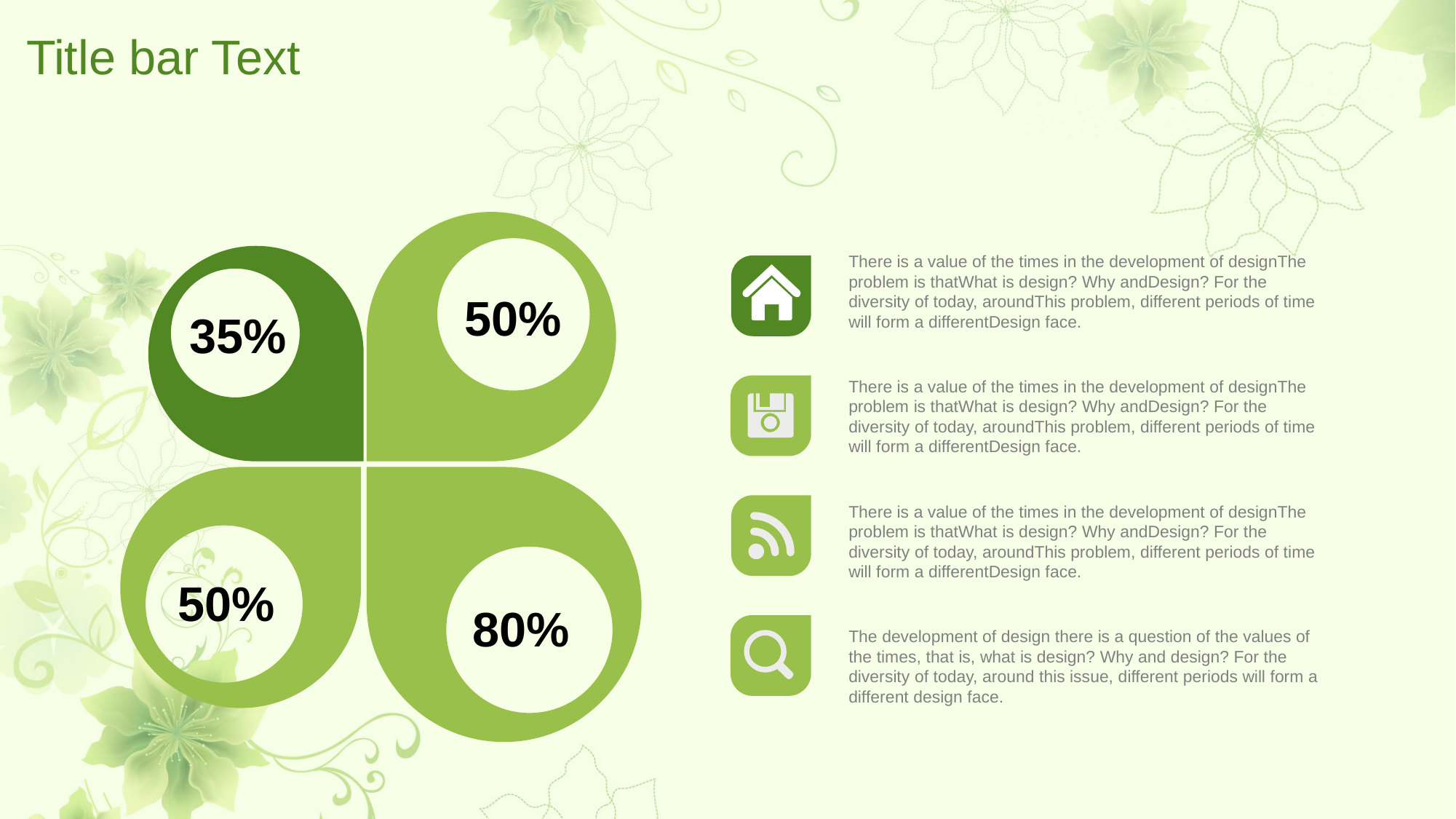

# Title bar Text

50%
There is a value of the times in the development of designThe problem is thatWhat is design? Why andDesign? For the diversity of today, aroundThis problem, different periods of time will form a differentDesign face.

35%

There is a value of the times in the development of designThe problem is thatWhat is design? Why andDesign? For the diversity of today, aroundThis problem, different periods of time will form a differentDesign face.

50%

80%
There is a value of the times in the development of designThe problem is thatWhat is design? Why andDesign? For the diversity of today, aroundThis problem, different periods of time will form a differentDesign face.

The development of design there is a question of the values of the times, that is, what is design? Why and design? For the diversity of today, around this issue, different periods will form a different design face.